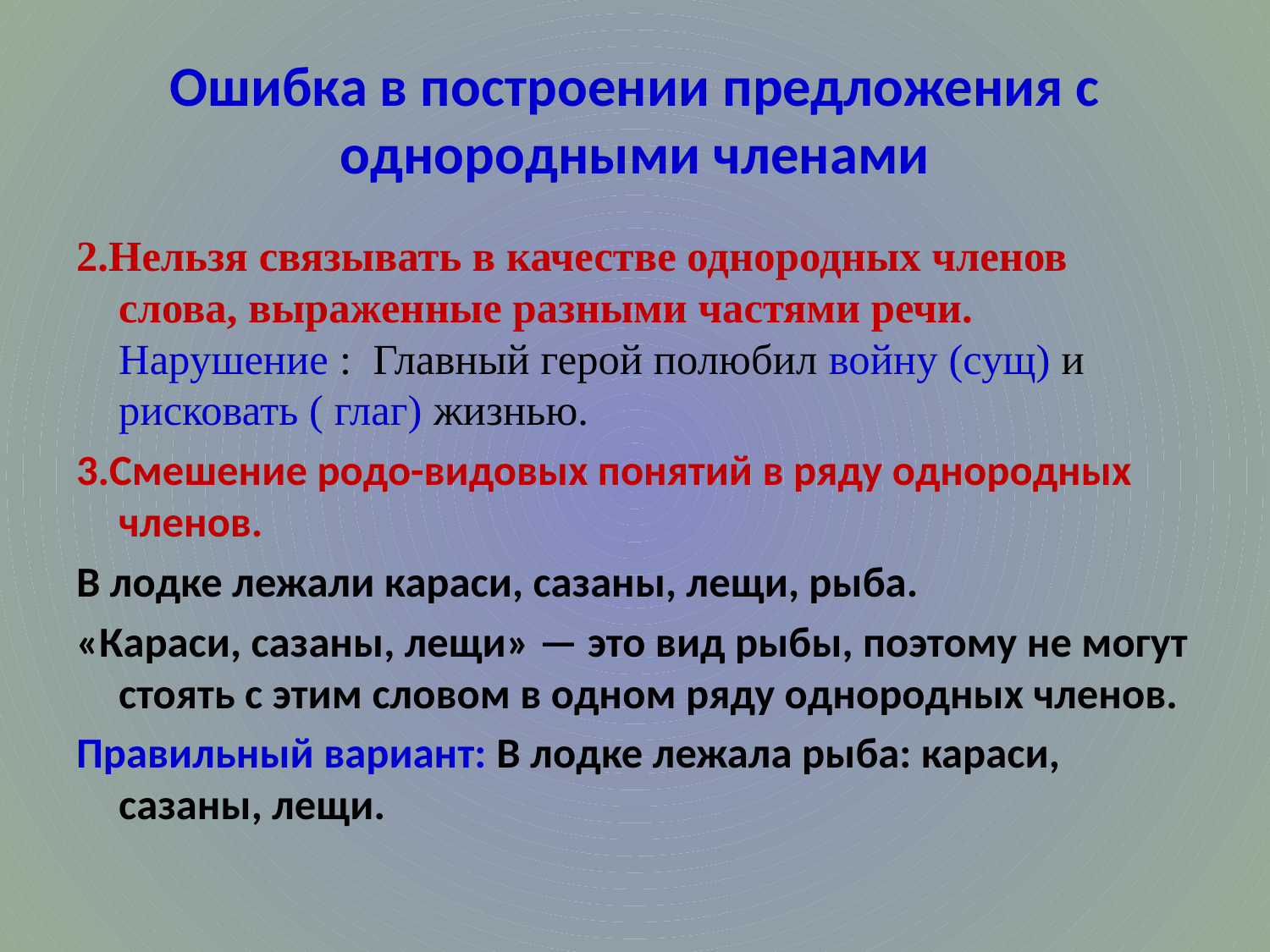

# Ошибка в построении предложения с однородными членами
2.Нельзя связывать в качестве однородных членов слова, выраженные разными частями речи.  Нарушение :  Главный герой полюбил войну (сущ) и рисковать ( глаг) жизнью.
3.Смешение родо-видовых понятий в ряду однородных членов.
В лодке лежали караси, сазаны, лещи, рыба.
«Караси, сазаны, лещи» — это вид рыбы, поэтому не могут стоять с этим словом в одном ряду однородных членов.
Правильный вариант: В лодке лежала рыба: караси, сазаны, лещи.